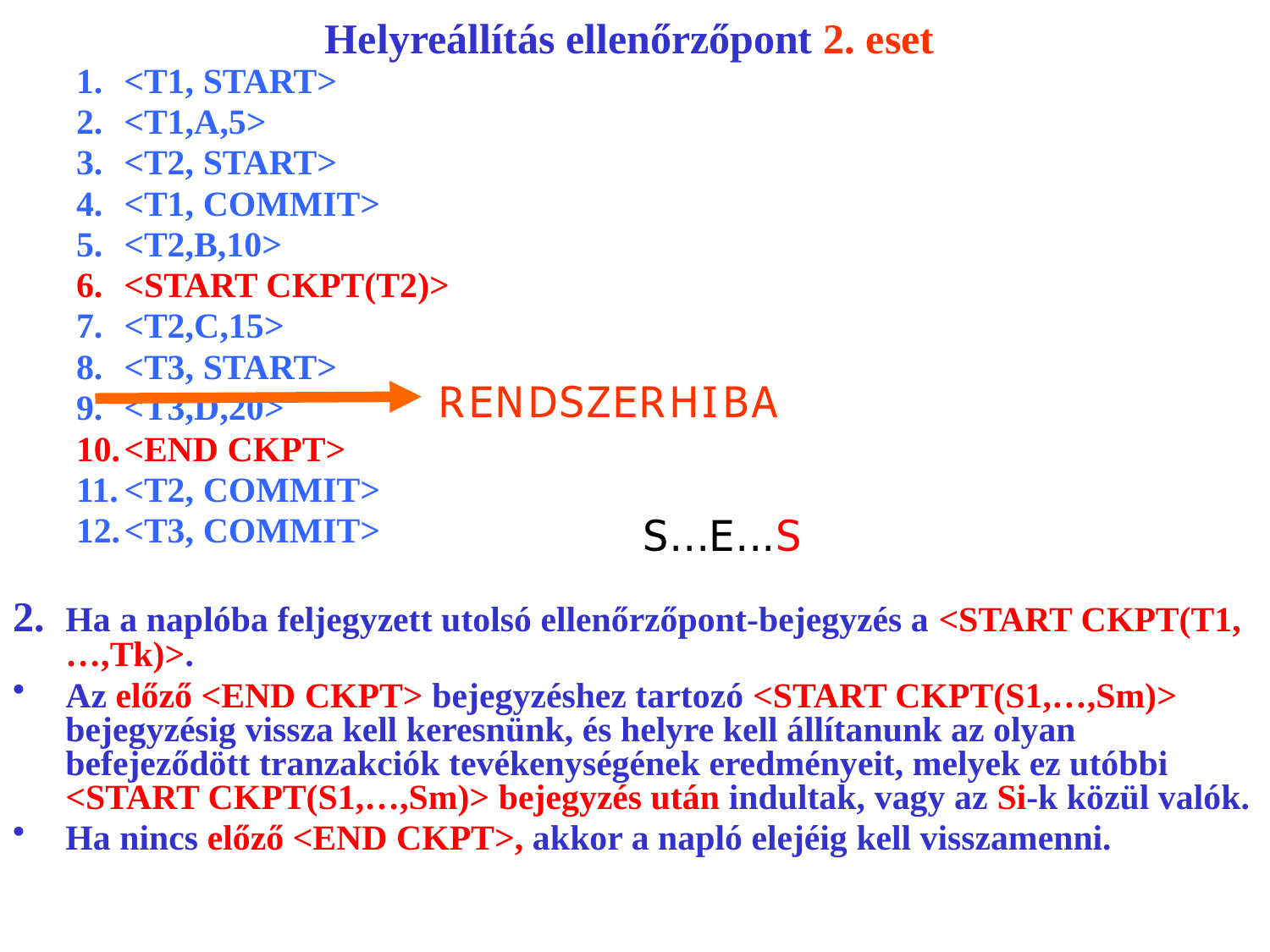

# Helyreállítás ellenőrzőpont 2. eset
<T1, START>
<T1,A,5>
<T2, START>
<T1, COMMIT>
<T2,B,10>
<START CKPT(T2)>
<T2,C,15>
<T3, START>
<T3,D,20>
<END CKPT>
<T2, COMMIT>
<T3, COMMIT>

2.  Ha a naplóba feljegyzett utolsó ellenőrzőpont-bejegyzés a <START CKPT(T1,…,Tk)>.
Az előző <END CKPT> bejegyzéshez tartozó <START CKPT(S1,…,Sm)> bejegyzésig vissza kell keresnünk, és helyre kell állítanunk az olyan befejeződött tranzakciók tevékenységének eredményeit, melyek ez utóbbi <START CKPT(S1,…,Sm)> bejegyzés után indultak, vagy az Si-k közül valók.
Ha nincs előző <END CKPT>, akkor a napló elejéig kell visszamenni.

RENDSZERHIBA

S...E...S